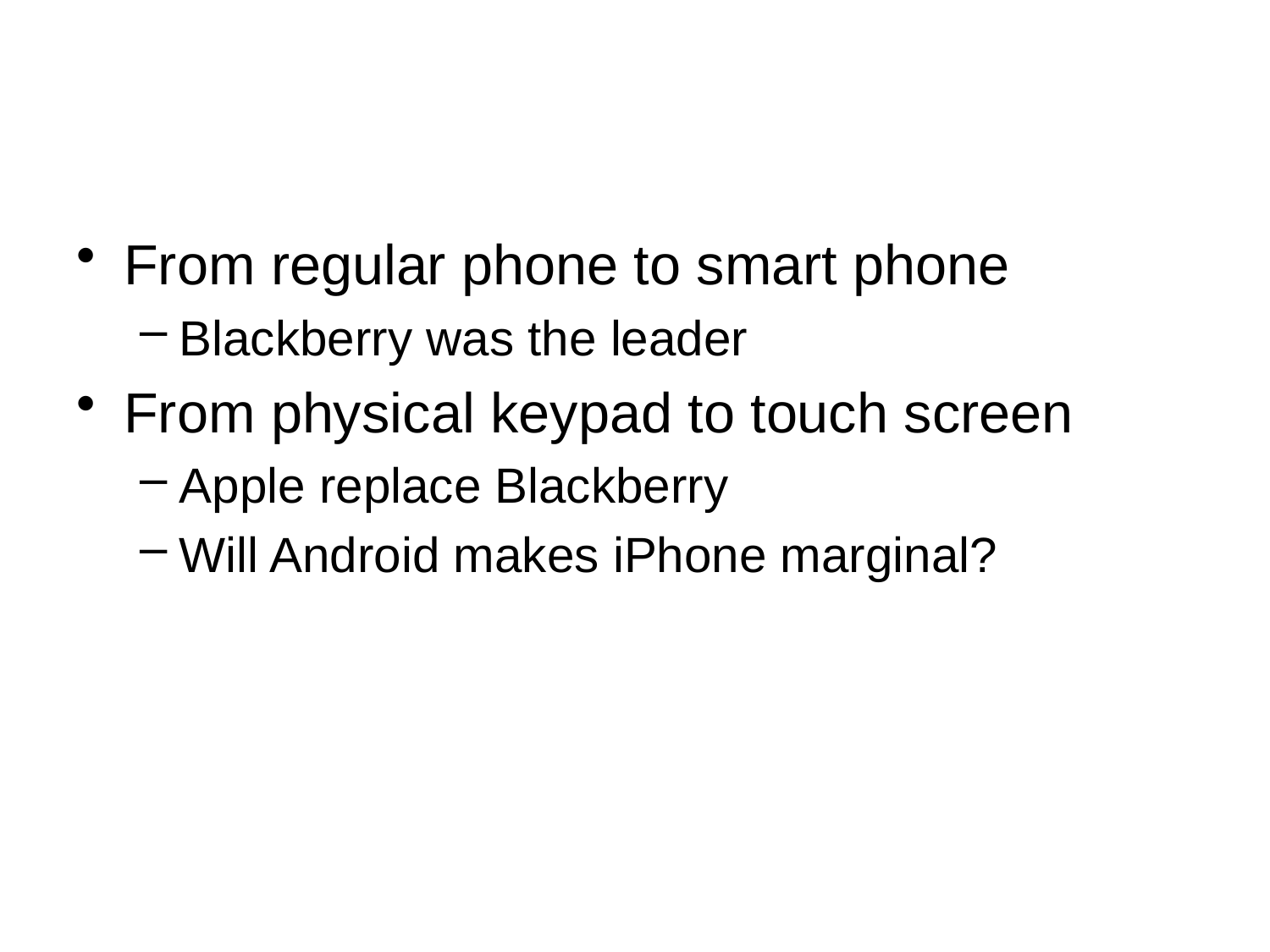

#
From regular phone to smart phone
Blackberry was the leader
From physical keypad to touch screen
Apple replace Blackberry
Will Android makes iPhone marginal?